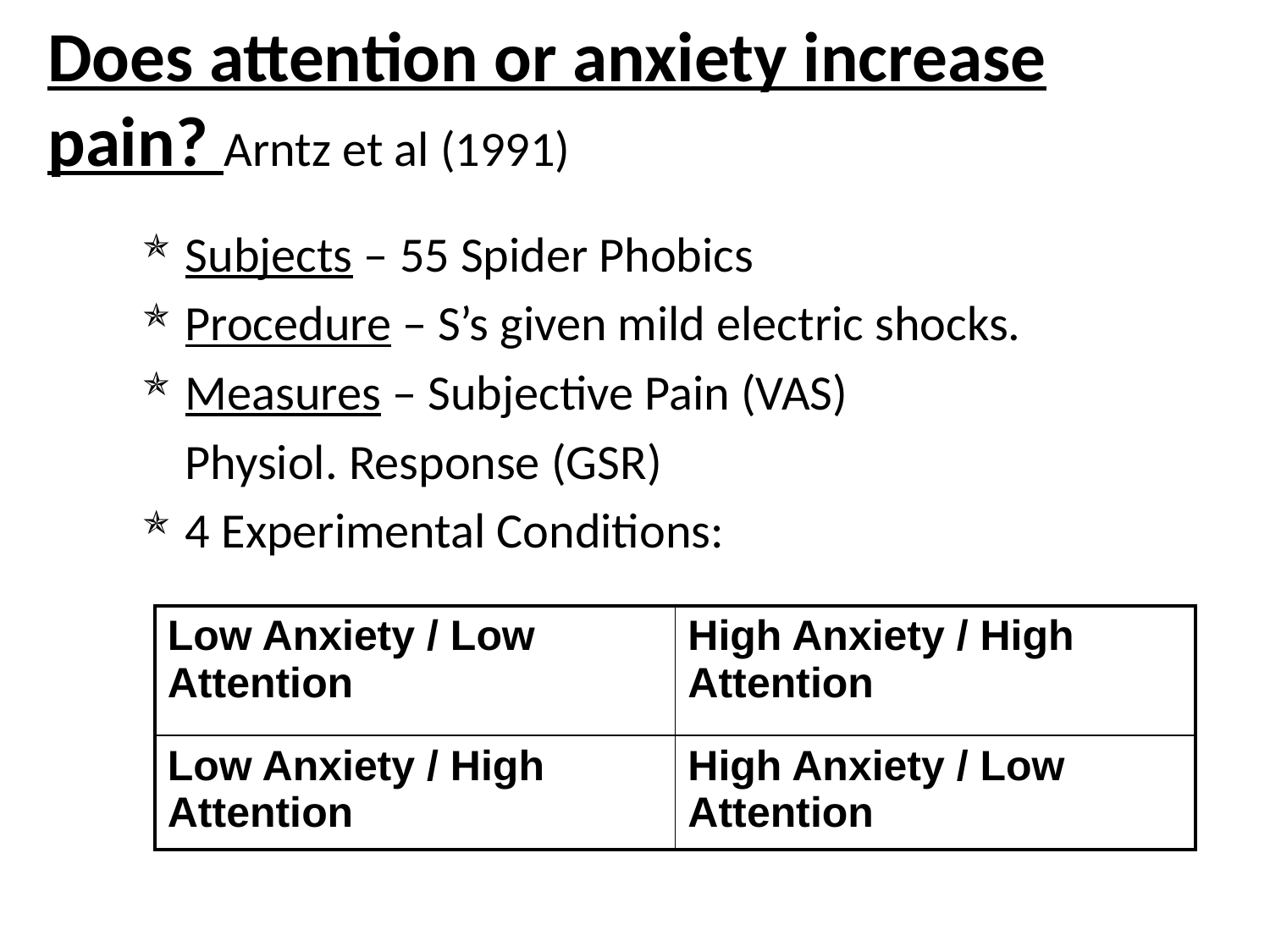

Does attention or anxiety increase pain? Arntz et al (1991)
Subjects – 55 Spider Phobics
Procedure – S’s given mild electric shocks.
Measures – Subjective Pain (VAS)
Physiol. Response (GSR)
4 Experimental Conditions:

| Low Anxiety / Low Attention | High Anxiety / High Attention |
| --- | --- |
| Low Anxiety / High Attention | High Anxiety / Low Attention |